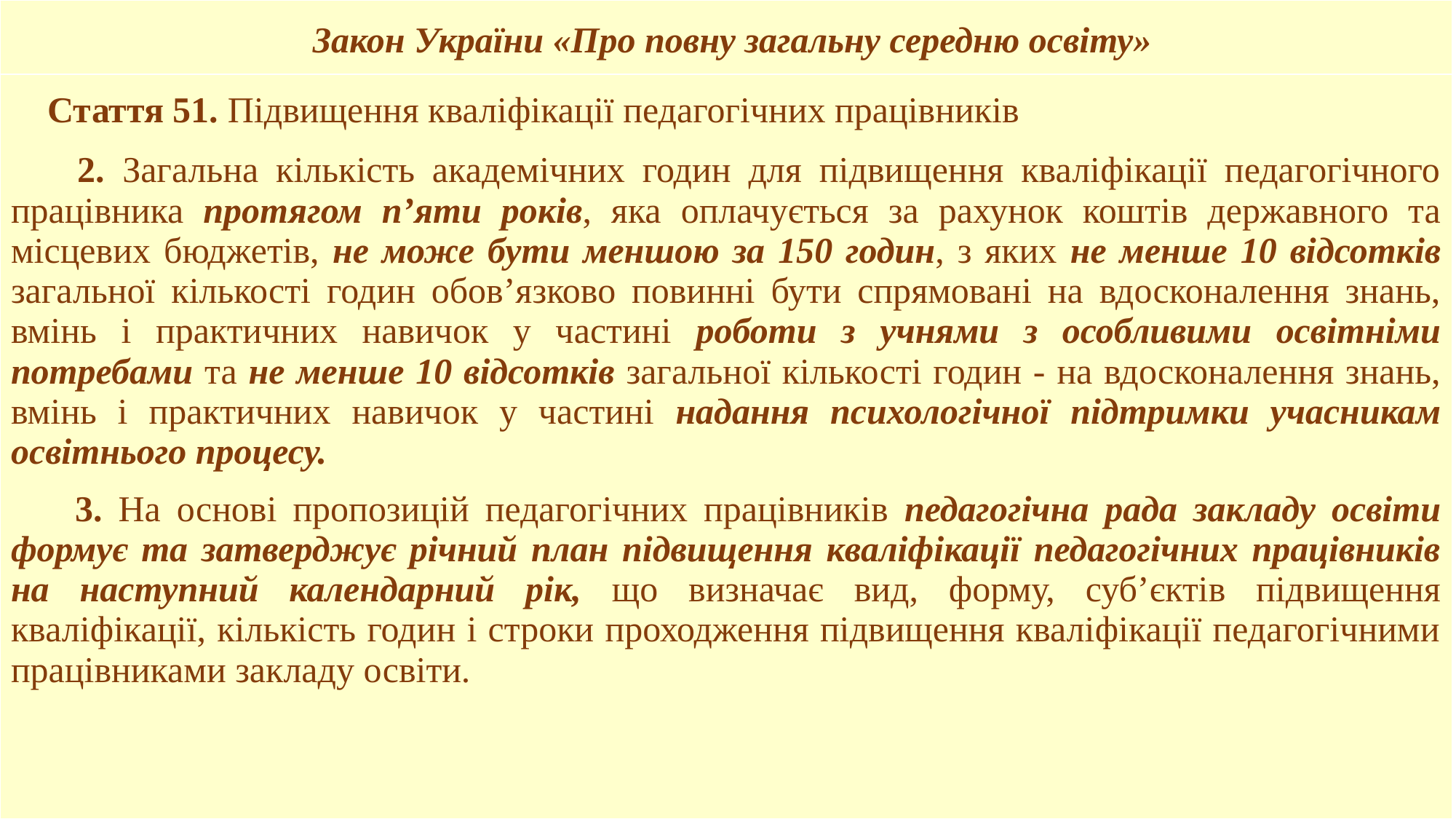

| Закон України «Про повну загальну середню освіту» |
| --- |
| Стаття 51. Підвищення кваліфікації педагогічних працівників 2. Загальна кількість академічних годин для підвищення кваліфікації педагогічного працівника протягом п’яти років, яка оплачується за рахунок коштів державного та місцевих бюджетів, не може бути меншою за 150 годин, з яких не менше 10 відсотків загальної кількості годин обов’язково повинні бути спрямовані на вдосконалення знань, вмінь і практичних навичок у частині роботи з учнями з особливими освітніми потребами та не менше 10 відсотків загальної кількості годин - на вдосконалення знань, вмінь і практичних навичок у частині надання психологічної підтримки учасникам освітнього процесу. 3. На основі пропозицій педагогічних працівників педагогічна рада закладу освіти формує та затверджує річний план підвищення кваліфікації педагогічних працівників на наступний календарний рік, що визначає вид, форму, суб’єктів підвищення кваліфікації, кількість годин і строки проходження підвищення кваліфікації педагогічними працівниками закладу освіти. |